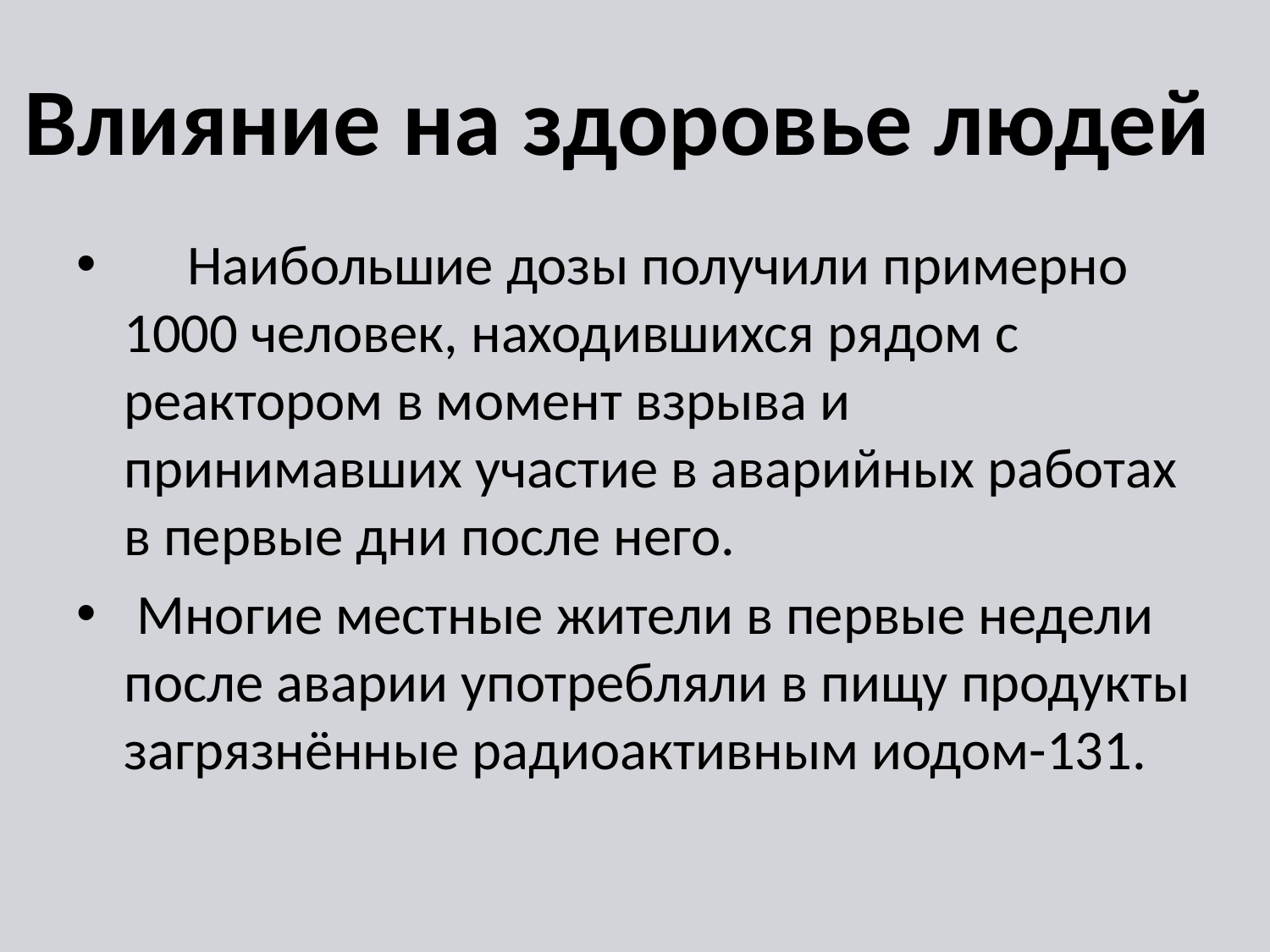

# Влияние на здоровье людей
     Наибольшие дозы получили примерно 1000 человек, находившихся рядом с реактором в момент взрыва и принимавших участие в аварийных работах в первые дни после него.
 Многие местные жители в первые недели после аварии употребляли в пищу продукты загрязнённые радиоактивным иодом-131.